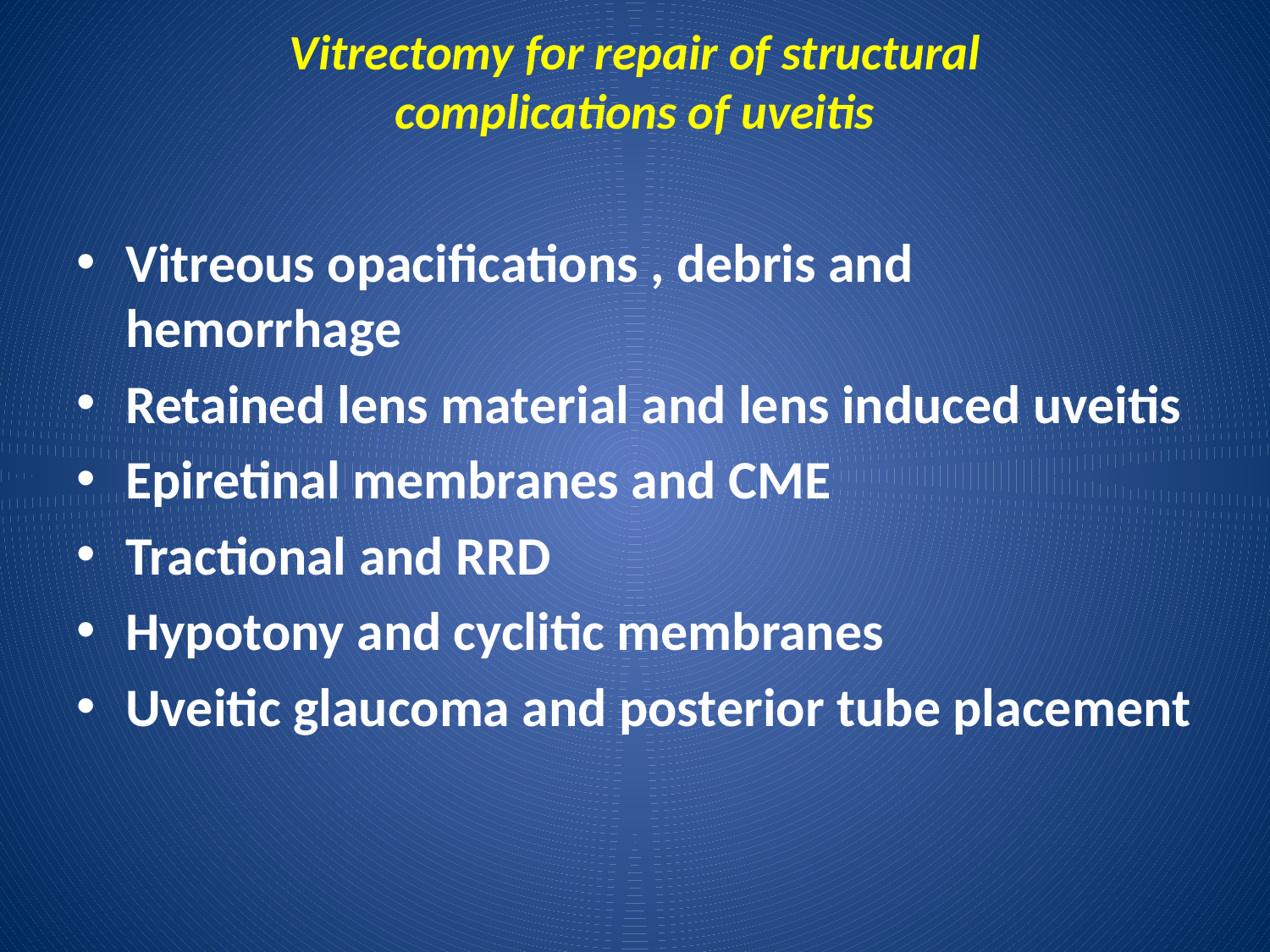

# Vitrectomy for repair of structural complications of uveitis
Vitreous opacifications , debris and hemorrhage
Retained lens material and lens induced uveitis
Epiretinal membranes and CME
Tractional and RRD
Hypotony and cyclitic membranes
Uveitic glaucoma and posterior tube placement